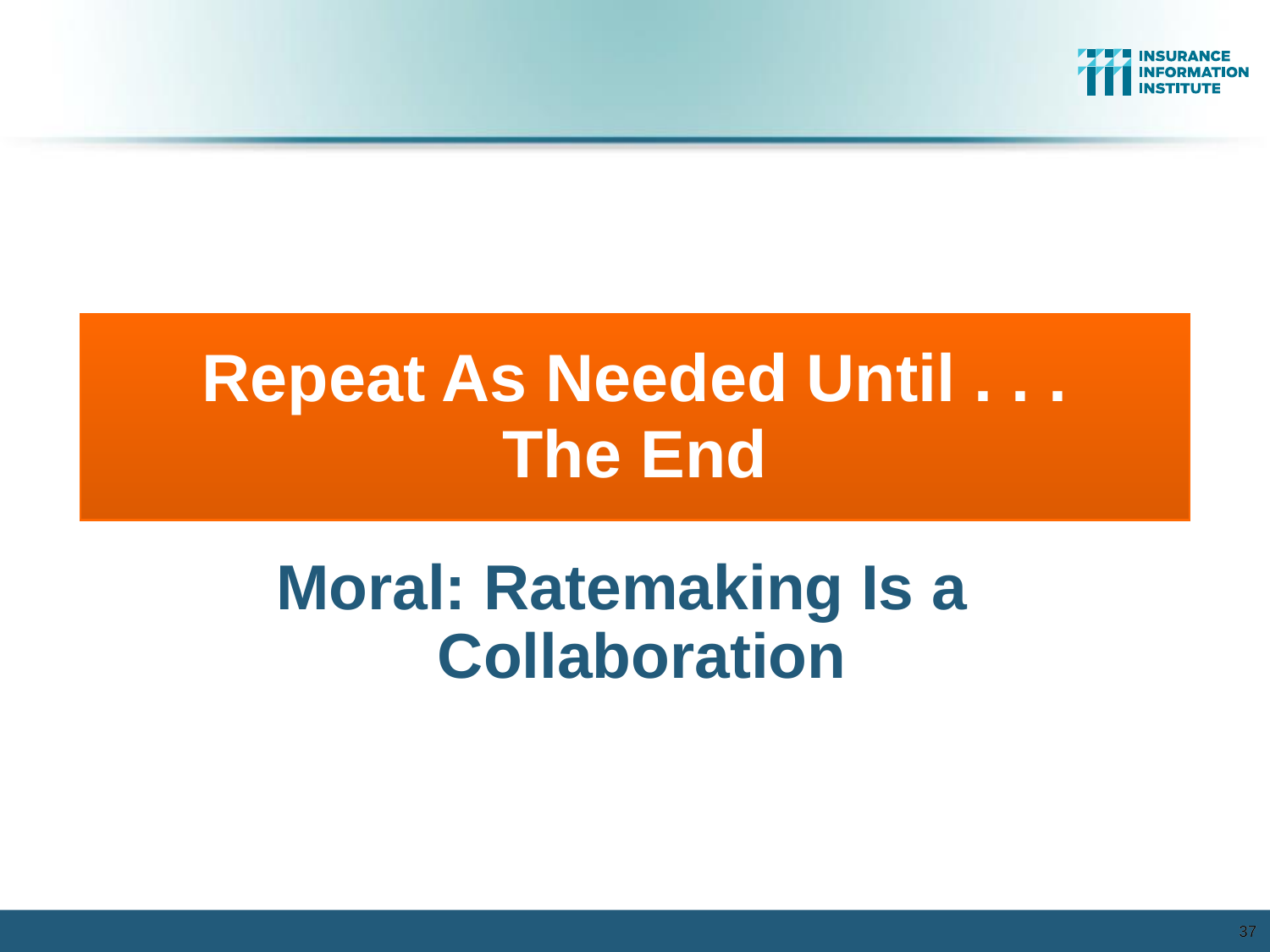

Repeat As Needed Until . . .
The End
Moral: Ratemaking Is a Collaboration

37
37